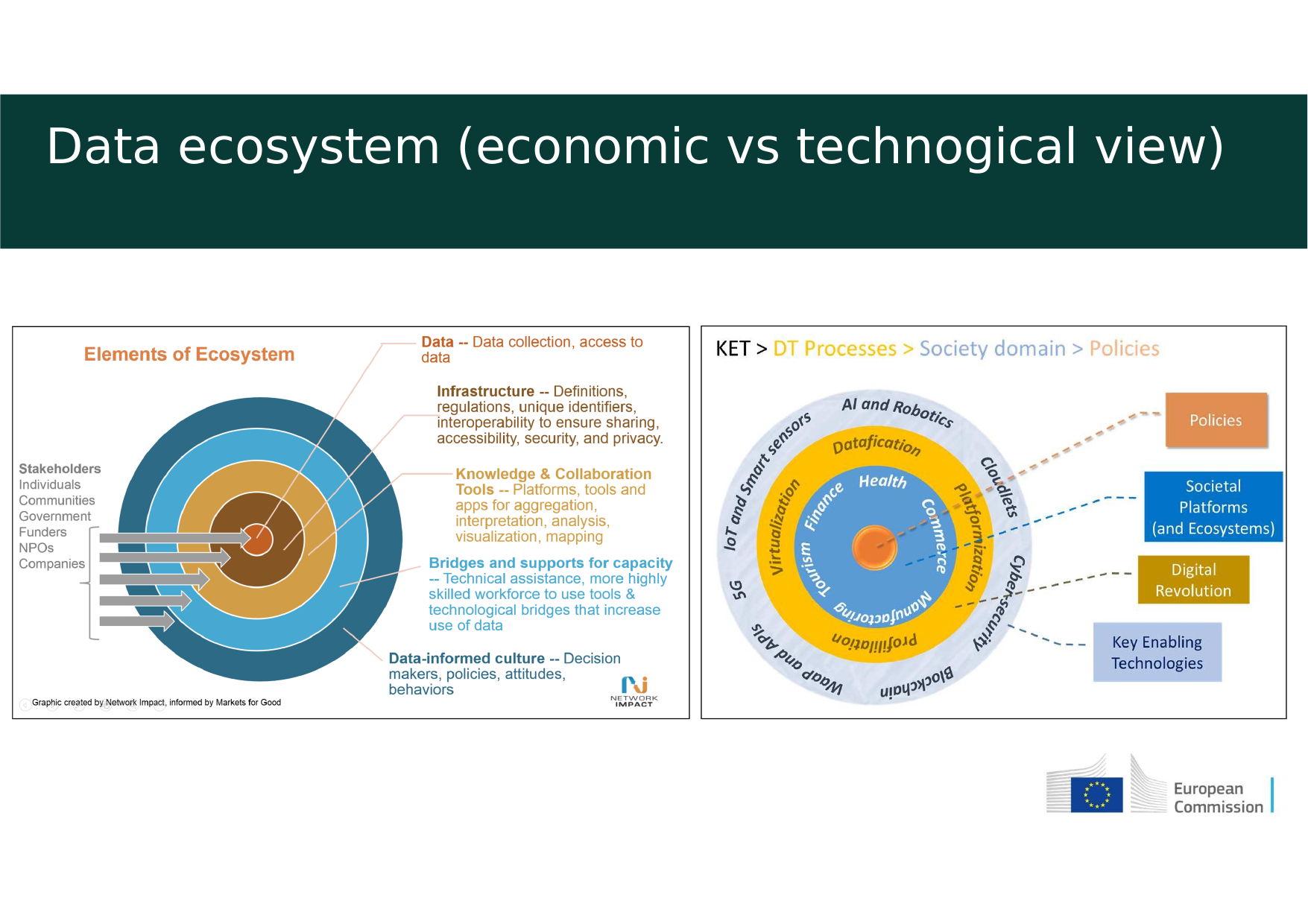

# Data ecosystem (economic vs technogical view)